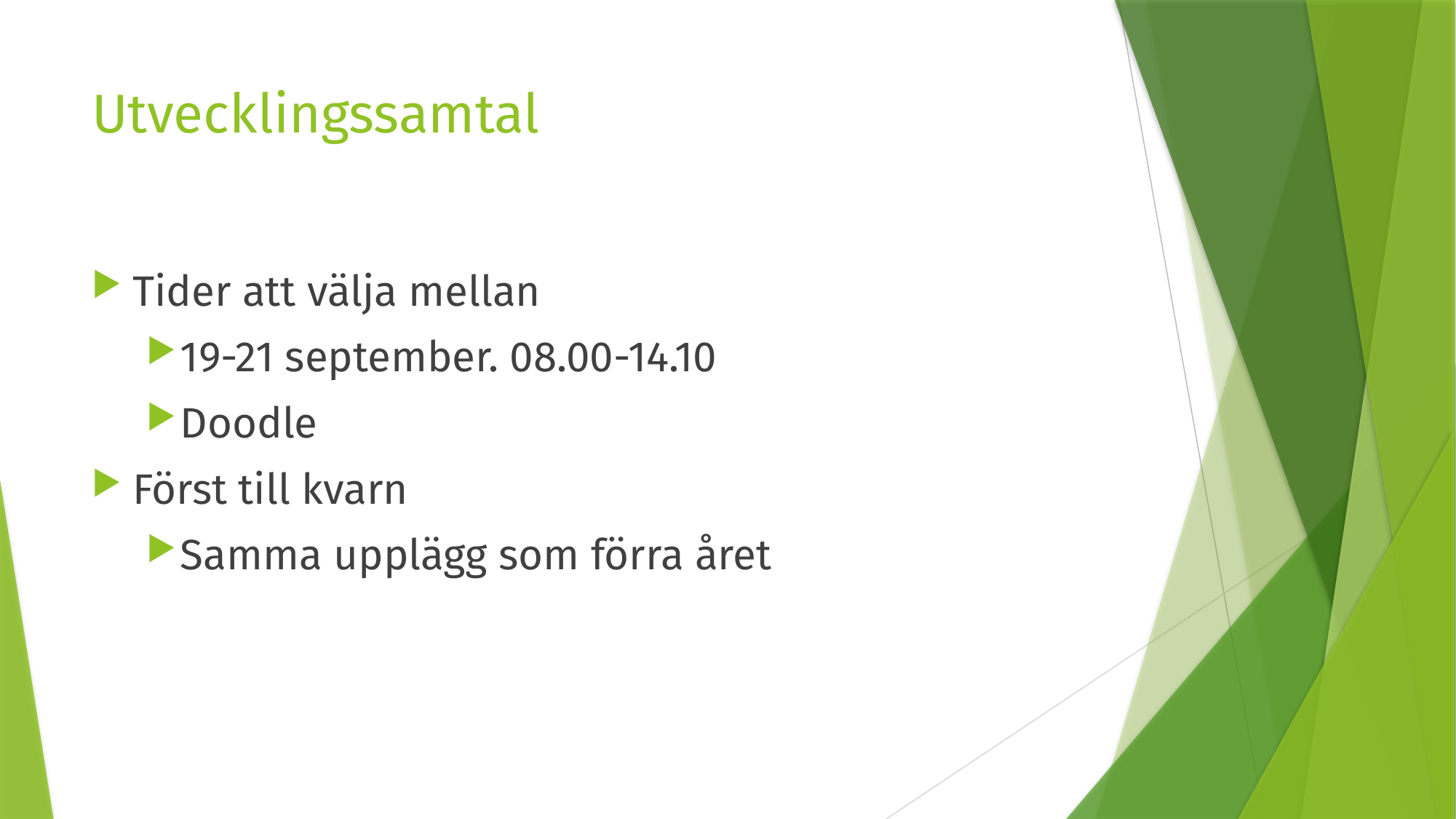

# Utvecklingssamtal
Tider att välja mellan
19-21 september. 08.00-14.10
Doodle
Först till kvarn
Samma upplägg som förra året